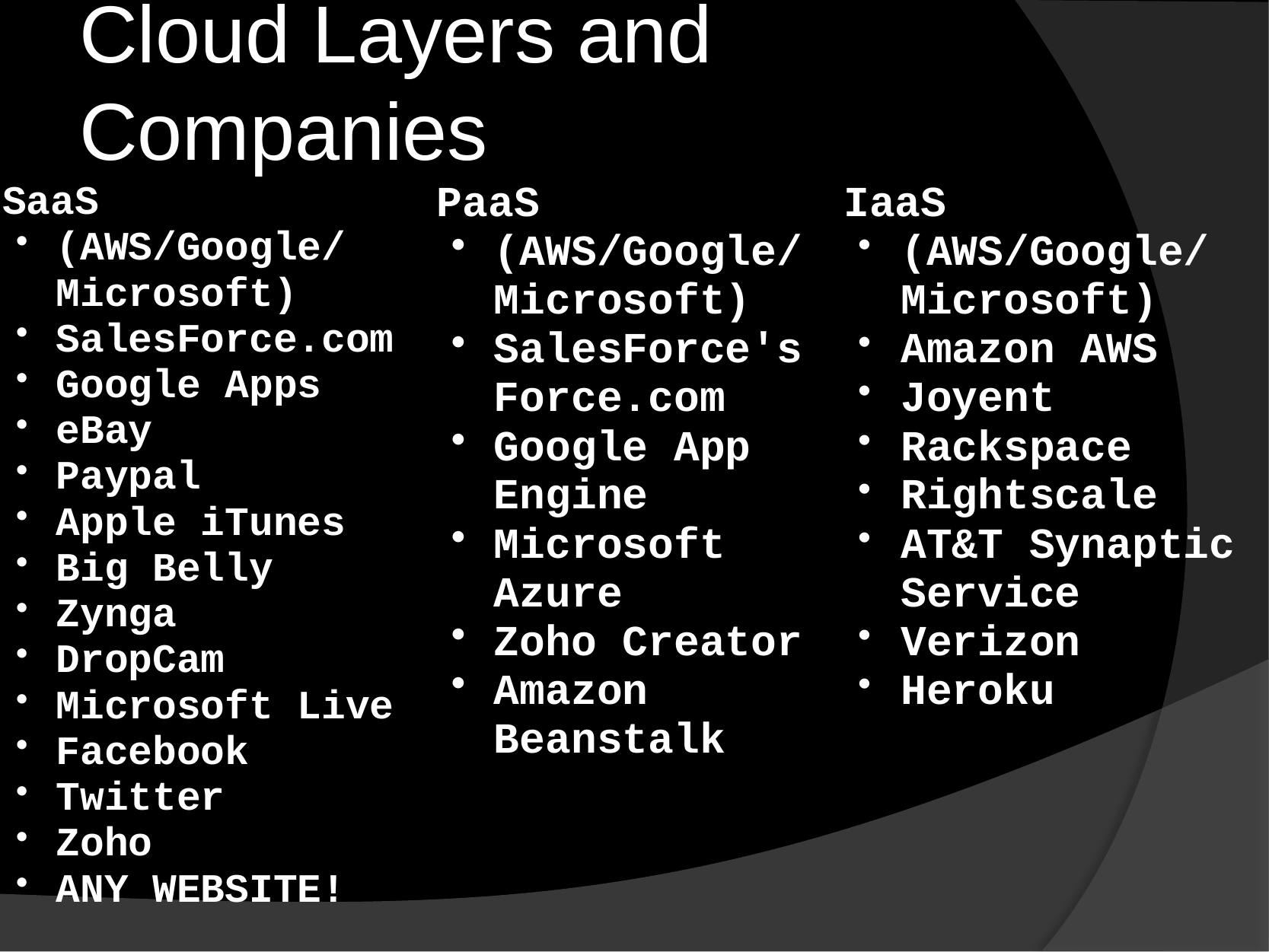

# Cloud Layers and Companies
SaaS
(AWS/Google/Microsoft)
SalesForce.com
Google Apps
eBay
Paypal
Apple iTunes
Big Belly
Zynga
DropCam
Microsoft Live
Facebook
Twitter
Zoho
ANY WEBSITE!
PaaS
(AWS/Google/Microsoft)
SalesForce's Force.com
Google App Engine
Microsoft Azure
Zoho Creator
Amazon Beanstalk
IaaS
(AWS/Google/Microsoft)
Amazon AWS
Joyent
Rackspace
Rightscale
AT&T Synaptic Service
Verizon
Heroku